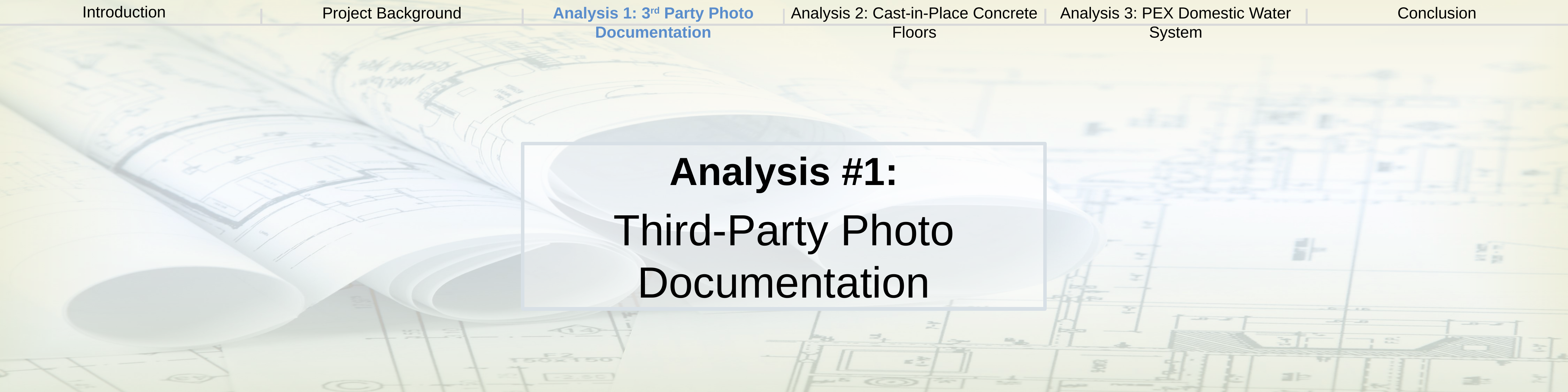

Project Background
Analysis 1: 3rd Party Photo Documentation
Analysis 2: Cast-in-Place Concrete Floors
Analysis 3: PEX Domestic Water System
Conclusion
Introduction
Analysis #1:
Third-Party Photo Documentation